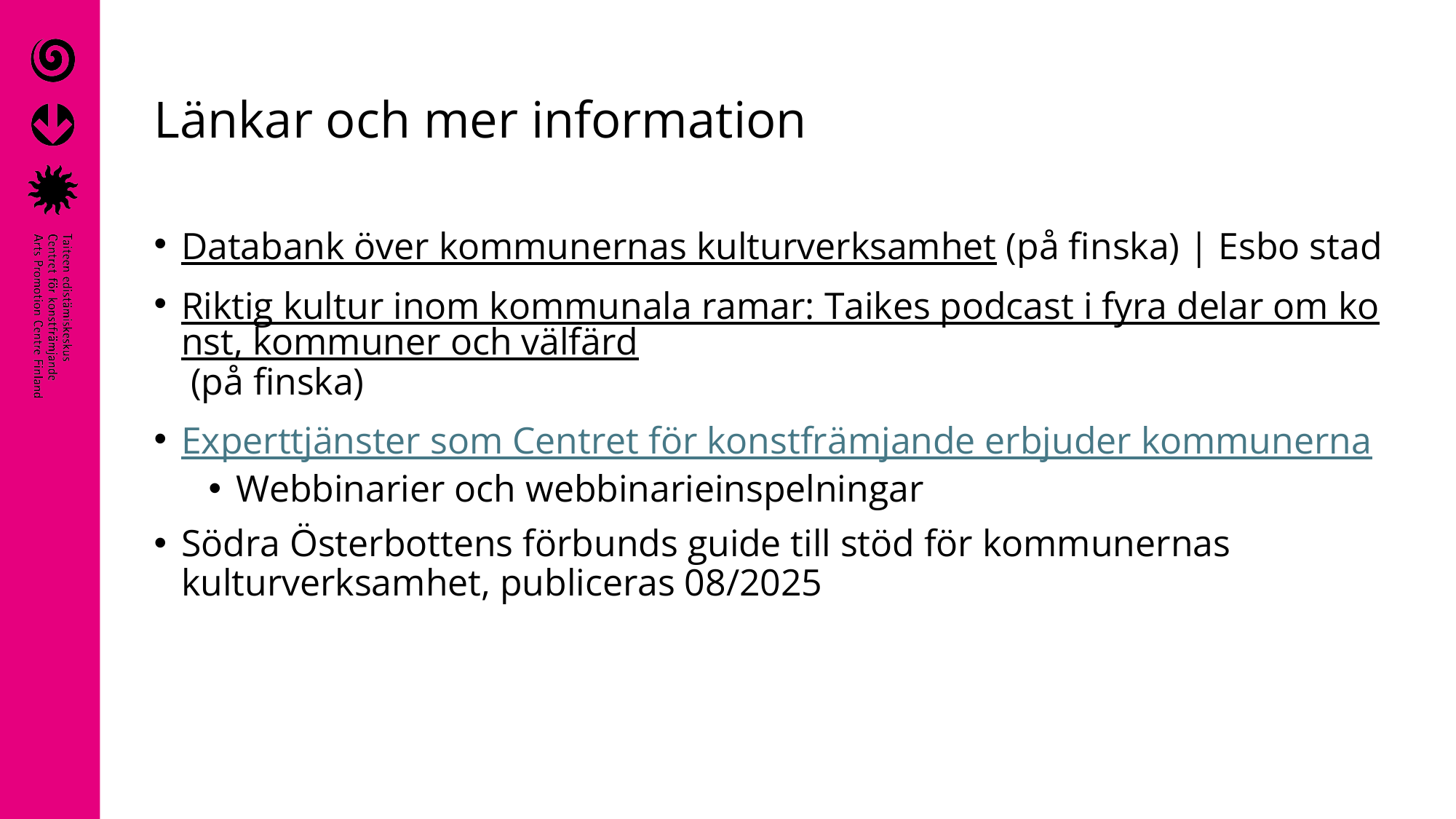

# Länkar och mer information
Databank över kommunernas kulturverksamhet (på finska) | Esbo stad
Riktig kultur inom kommunala ramar: Taikes podcast i fyra delar om konst, kommuner och välfärd (på finska)
Experttjänster som Centret för konstfrämjande erbjuder kommunerna
Webbinarier och webbinarieinspelningar
Södra Österbottens förbunds guide till stöd för kommunernas kulturverksamhet, publiceras 08/2025